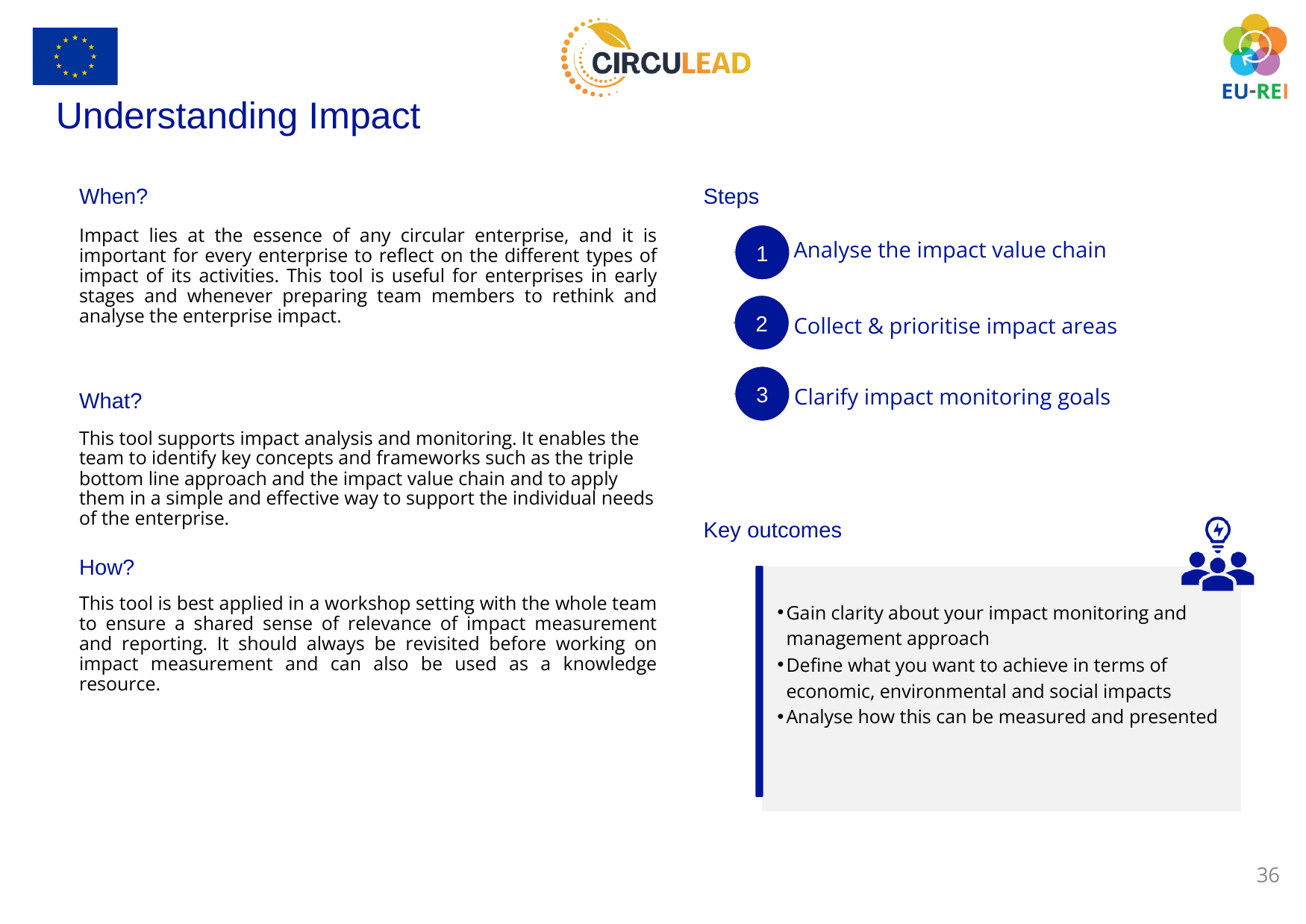

Understanding Impact
Steps
When?

1

Impact lies at the essence of any circular enterprise, and it is important for every enterprise to reflect on the different types of impact of its activities. This tool is useful for enterprises in early stages and whenever preparing team members to rethink and analyse the enterprise impact.
Analyse the impact value chain

2

Collect & prioritise impact areas

3

Clarify impact monitoring goals
What?
This tool supports impact analysis and monitoring. It enables the team to identify key concepts and frameworks such as the triple bottom line approach and the impact value chain and to apply them in a simple and effective way to support the individual needs of the enterprise.

Key outcomes
How?

Gain clarity about your impact monitoring and management approach
Define what you want to achieve in terms of economic, environmental and social impacts
Analyse how this can be measured and presented

This tool is best applied in a workshop setting with the whole team to ensure a shared sense of relevance of impact measurement and reporting. It should always be revisited before working on impact measurement and can also be used as a knowledge resource.
36